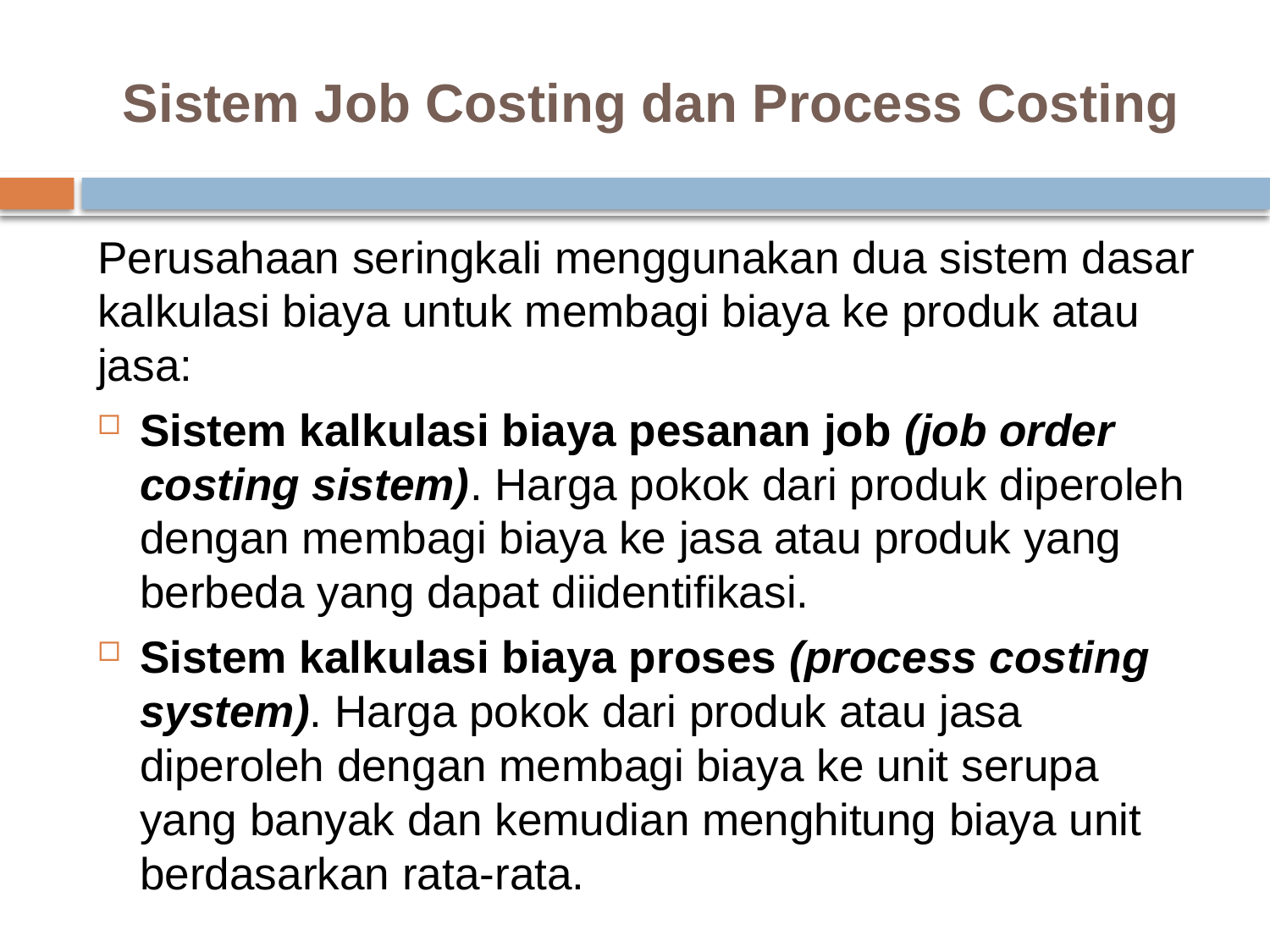

# Sistem Job Costing dan Process Costing
Perusahaan seringkali menggunakan dua sistem dasar kalkulasi biaya untuk membagi biaya ke produk atau jasa:
Sistem kalkulasi biaya pesanan job (job order costing sistem). Harga pokok dari produk diperoleh dengan membagi biaya ke jasa atau produk yang berbeda yang dapat diidentifikasi.
Sistem kalkulasi biaya proses (process costing system). Harga pokok dari produk atau jasa diperoleh dengan membagi biaya ke unit serupa yang banyak dan kemudian menghitung biaya unit berdasarkan rata-rata.